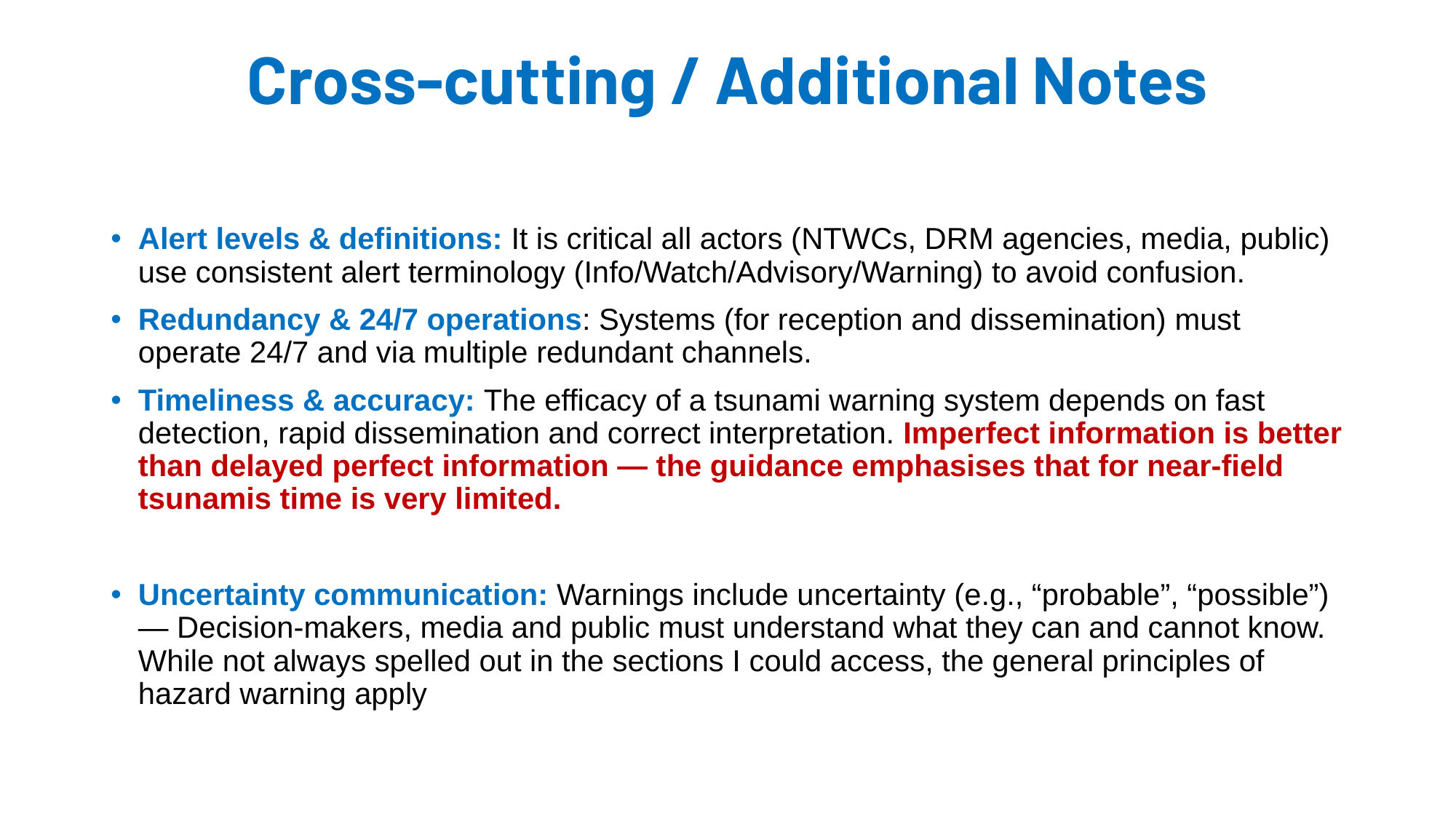

# Cross-cutting / Additional Notes
Alert levels & definitions: It is critical all actors (NTWCs, DRM agencies, media, public) use consistent alert terminology (Info/Watch/Advisory/Warning) to avoid confusion.
Redundancy & 24/7 operations: Systems (for reception and dissemination) must operate 24/7 and via multiple redundant channels.
Timeliness & accuracy: The efficacy of a tsunami warning system depends on fast detection, rapid dissemination and correct interpretation. Imperfect information is better than delayed perfect information — the guidance emphasises that for near-field tsunamis time is very limited.

Uncertainty communication: Warnings include uncertainty (e.g., “probable”, “possible”) — Decision-makers, media and public must understand what they can and cannot know. While not always spelled out in the sections I could access, the general principles of hazard warning apply